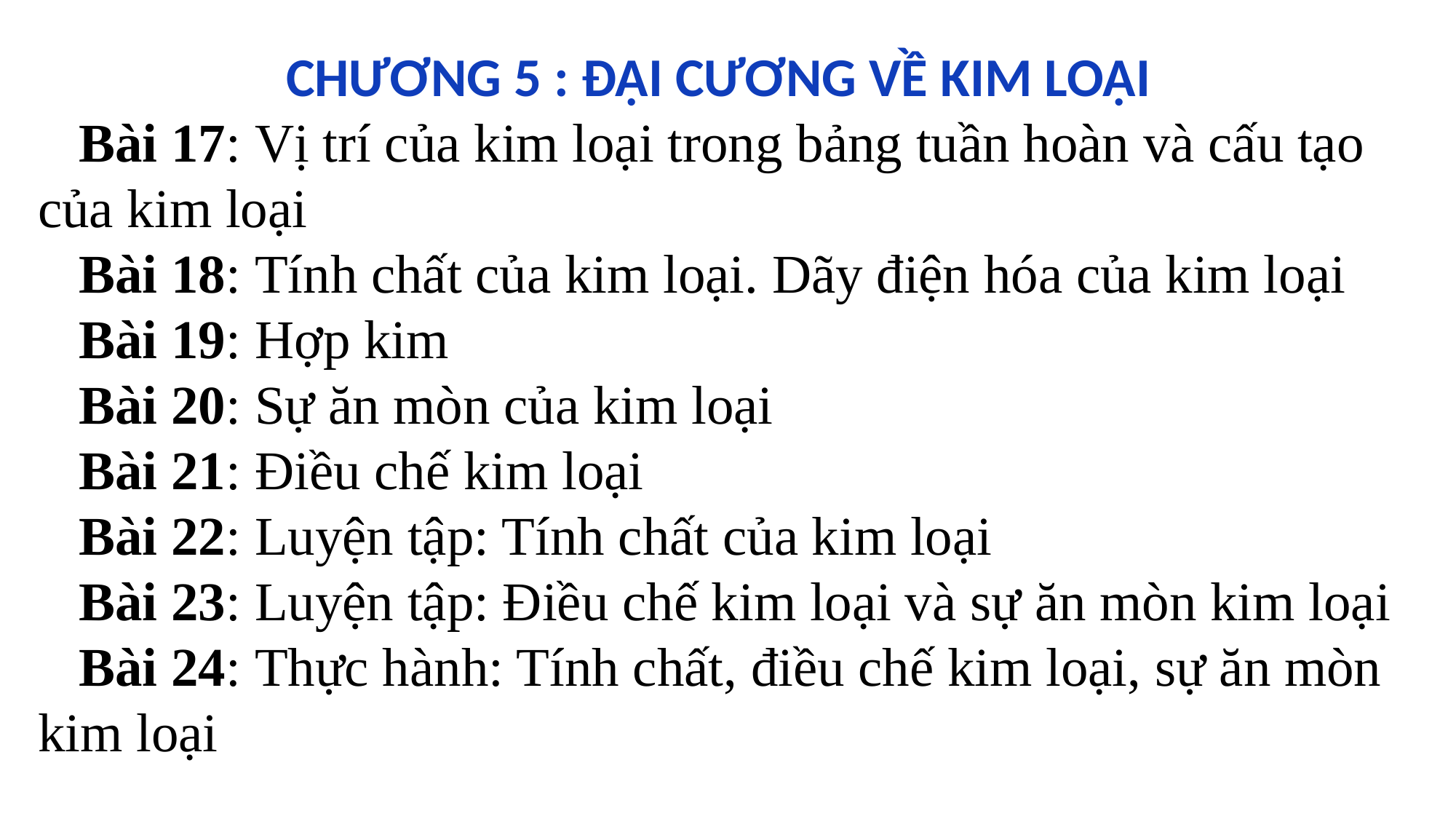

CHƯƠNG 5 : ĐẠI CƯƠNG VỀ KIM LOẠI
   Bài 17: Vị trí của kim loại trong bảng tuần hoàn và cấu tạo của kim loại
   Bài 18: Tính chất của kim loại. Dãy điện hóa của kim loại
   Bài 19: Hợp kim
   Bài 20: Sự ăn mòn của kim loại
   Bài 21: Điều chế kim loại
   Bài 22: Luyện tập: Tính chất của kim loại
   Bài 23: Luyện tập: Điều chế kim loại và sự ăn mòn kim loại
   Bài 24: Thực hành: Tính chất, điều chế kim loại, sự ăn mòn kim loại